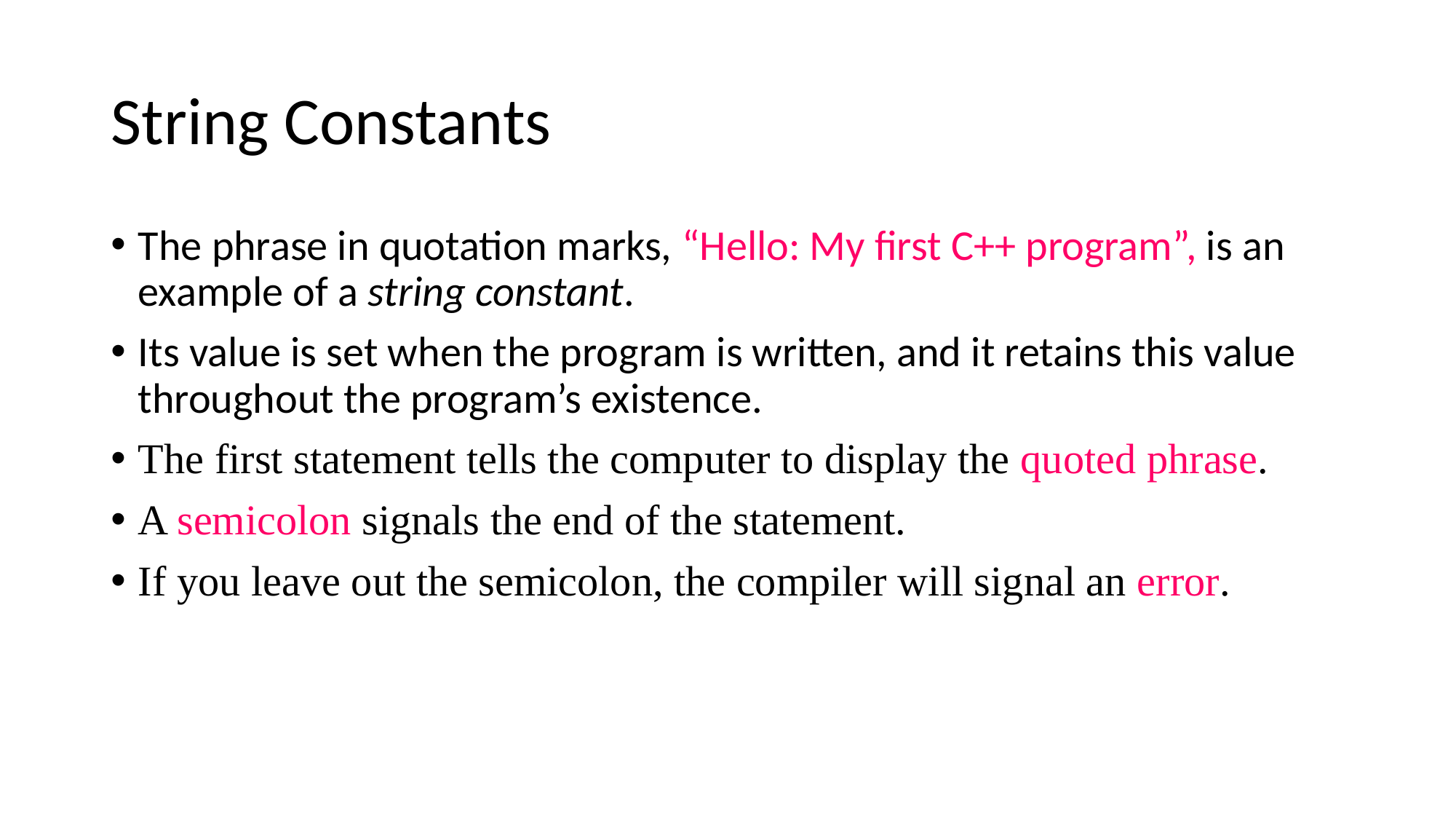

# String Constants
The phrase in quotation marks, “Hello: My first C++ program”, is an example of a string constant.
Its value is set when the program is written, and it retains this value throughout the program’s existence.
The first statement tells the computer to display the quoted phrase.
A semicolon signals the end of the statement.
If you leave out the semicolon, the compiler will signal an error.